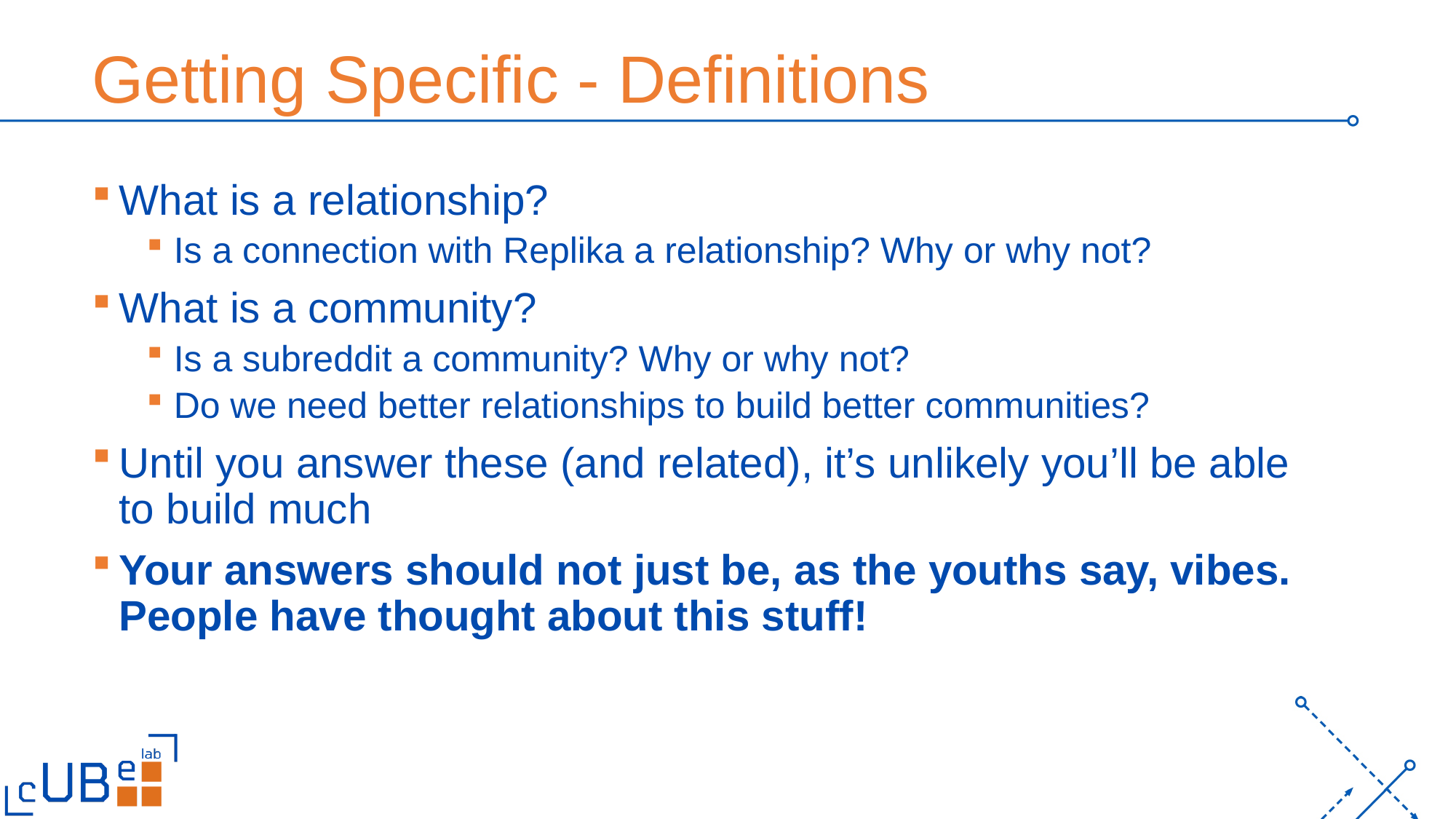

# Getting Specific - Definitions
What is a relationship?
Is a connection with Replika a relationship? Why or why not?
What is a community?
Is a subreddit a community? Why or why not?
Do we need better relationships to build better communities?
Until you answer these (and related), it’s unlikely you’ll be able to build much
Your answers should not just be, as the youths say, vibes. People have thought about this stuff!